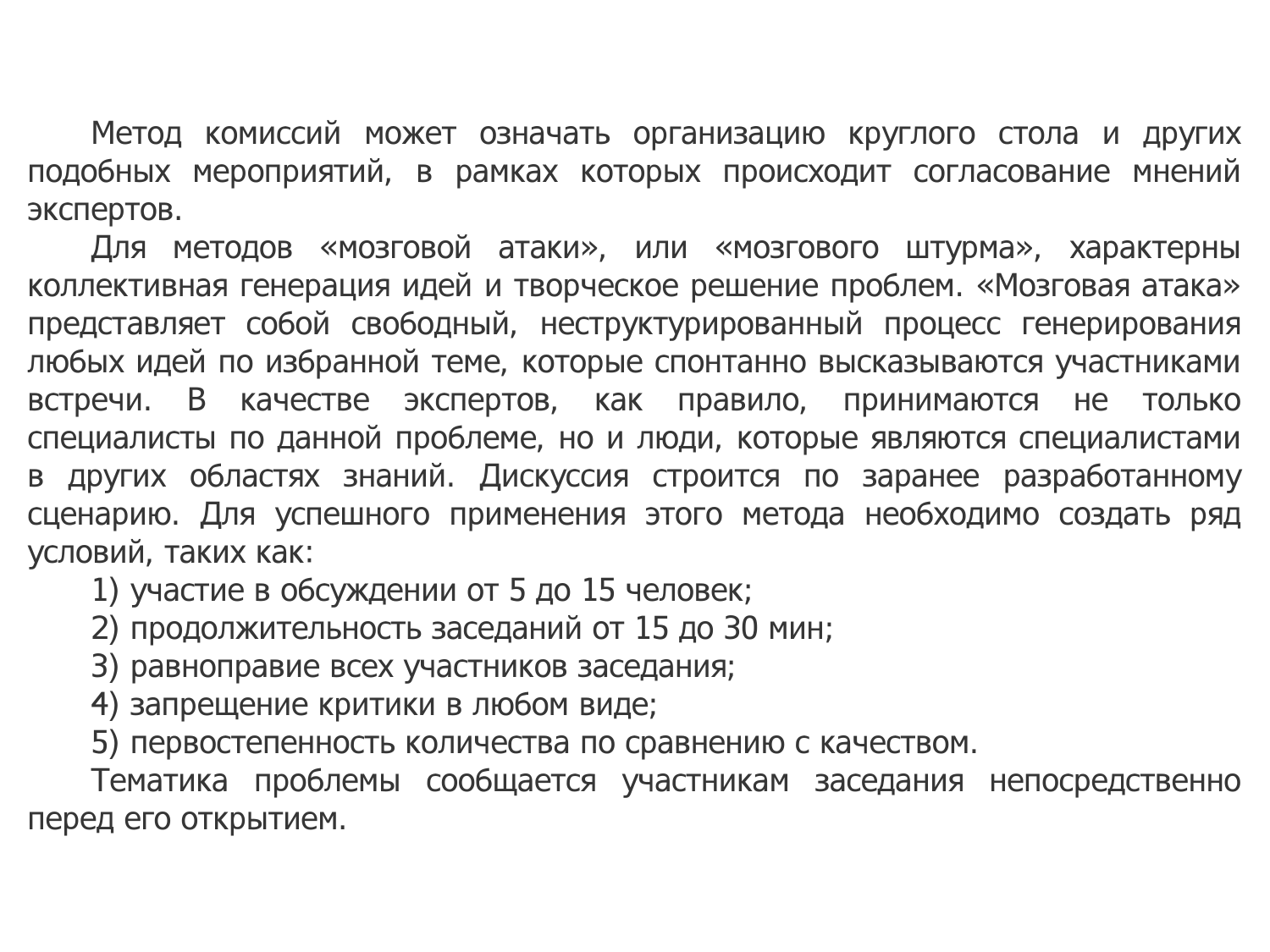

Метод комиссий может означать организацию круглого стола и других подобных мероприятий, в рамках которых происходит согласование мнений экспертов.
Для методов «мозговой атаки», или «мозгового штурма», характерны коллективная генерация идей и творческое решение проблем. «Мозговая атака» представляет собой свободный, неструктурированный процесс генерирования любых идей по избранной теме, которые спонтанно высказываются участниками встречи. В качестве экспертов, как правило, принимаются не только специалисты по данной проблеме, но и люди, которые являются специалистами в других областях знаний. Дискуссия строится по заранее разработанному сценарию. Для успешного применения этого метода необходимо создать ряд условий, таких как:
1) участие в обсуждении от 5 до 15 человек;
2) продолжительность заседаний от 15 до 30 мин;
3) равноправие всех участников заседания;
4) запрещение критики в любом виде;
5) первостепенность количества по сравнению с качеством.
Тематика проблемы сообщается участникам заседания непосредственно перед его открытием.